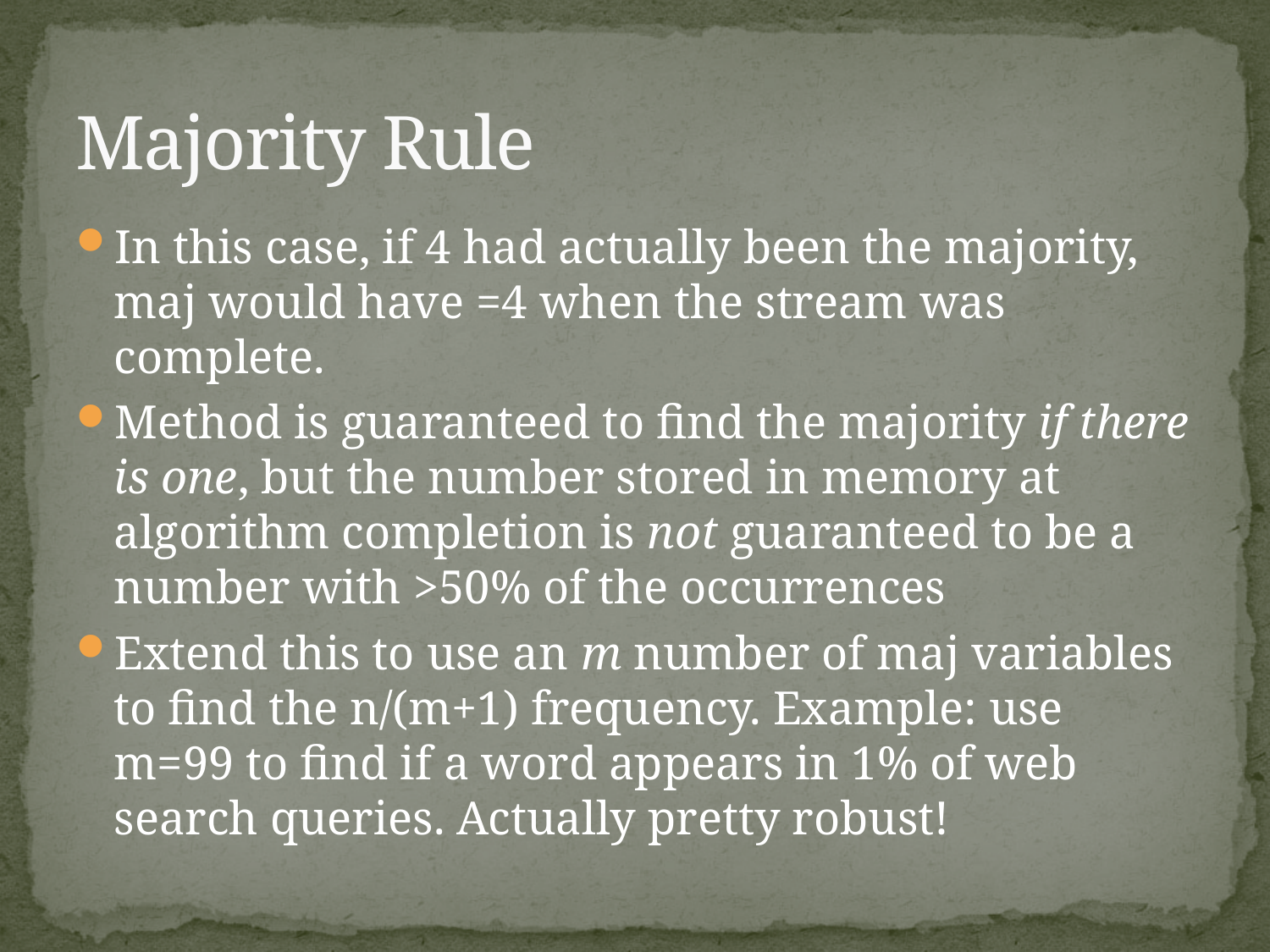

# Majority Rule
In this case, if 4 had actually been the majority, maj would have =4 when the stream was complete.
Method is guaranteed to find the majority if there is one, but the number stored in memory at algorithm completion is not guaranteed to be a number with >50% of the occurrences
Extend this to use an m number of maj variables to find the n/(m+1) frequency. Example: use m=99 to find if a word appears in 1% of web search queries. Actually pretty robust!